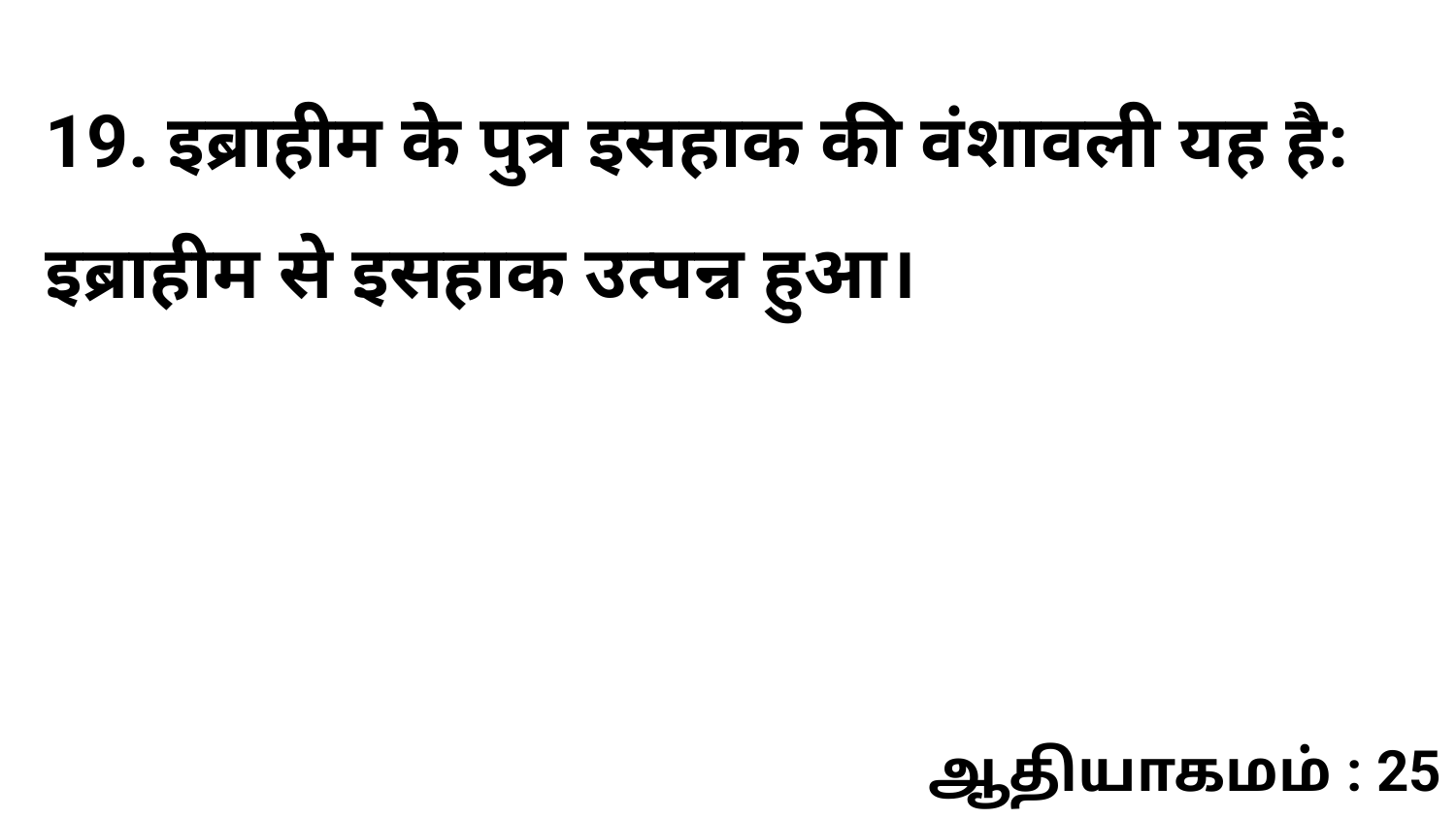

19. इब्राहीम के पुत्र इसहाक की वंशावली यह है: इब्राहीम से इसहाक उत्पन्न हुआ।
ஆதியாகமம் : 25